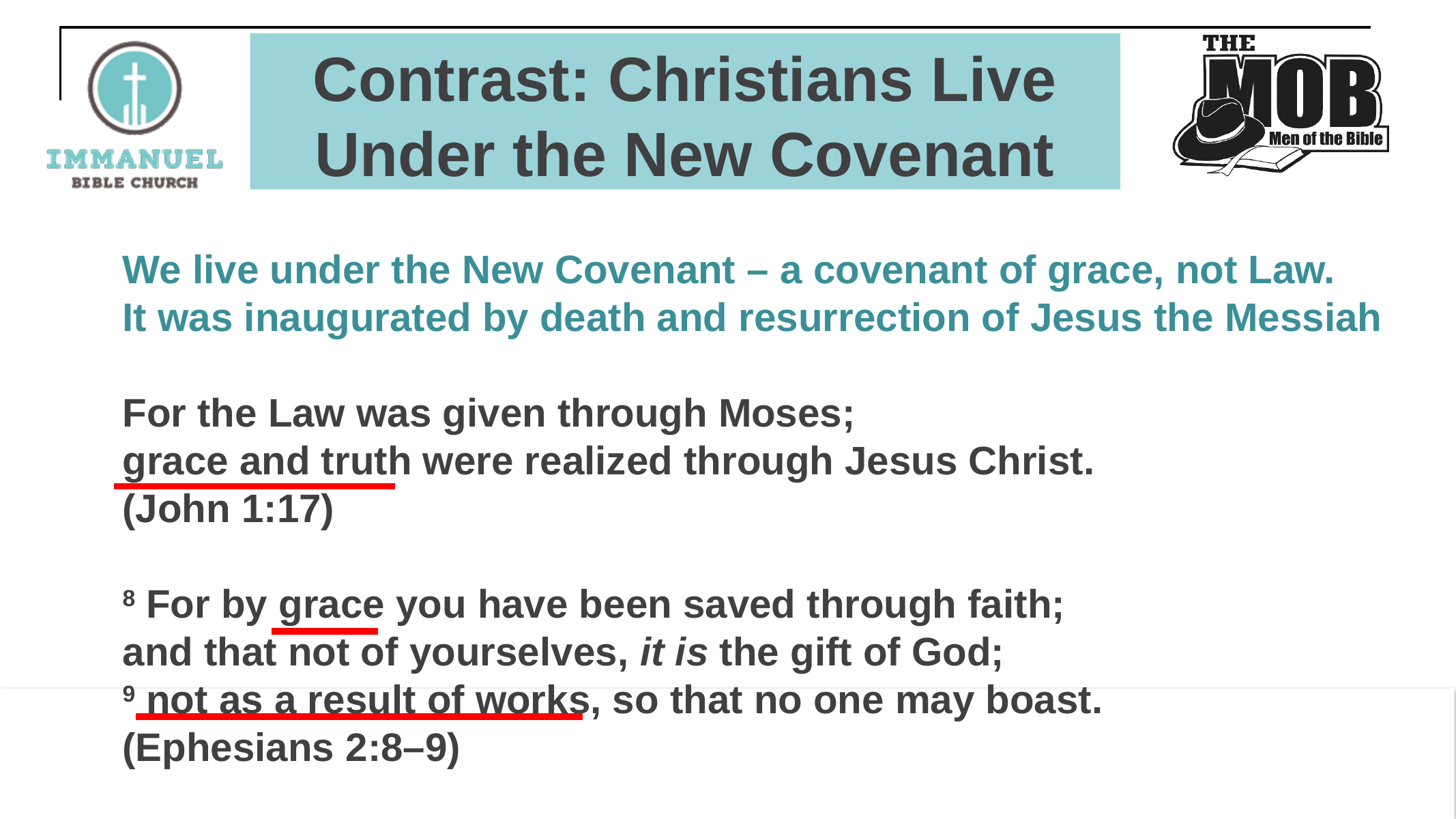

# Contrast: Christians Live Under the New Covenant
We live under the New Covenant – a covenant of grace, not Law.
It was inaugurated by death and resurrection of Jesus the Messiah

For the Law was given through Moses;
grace and truth were realized through Jesus Christ.
(John 1:17)

8 For by grace you have been saved through faith;
and that not of yourselves, it is the gift of God;
9 not as a result of works, so that no one may boast.
(Ephesians 2:8–9)
A